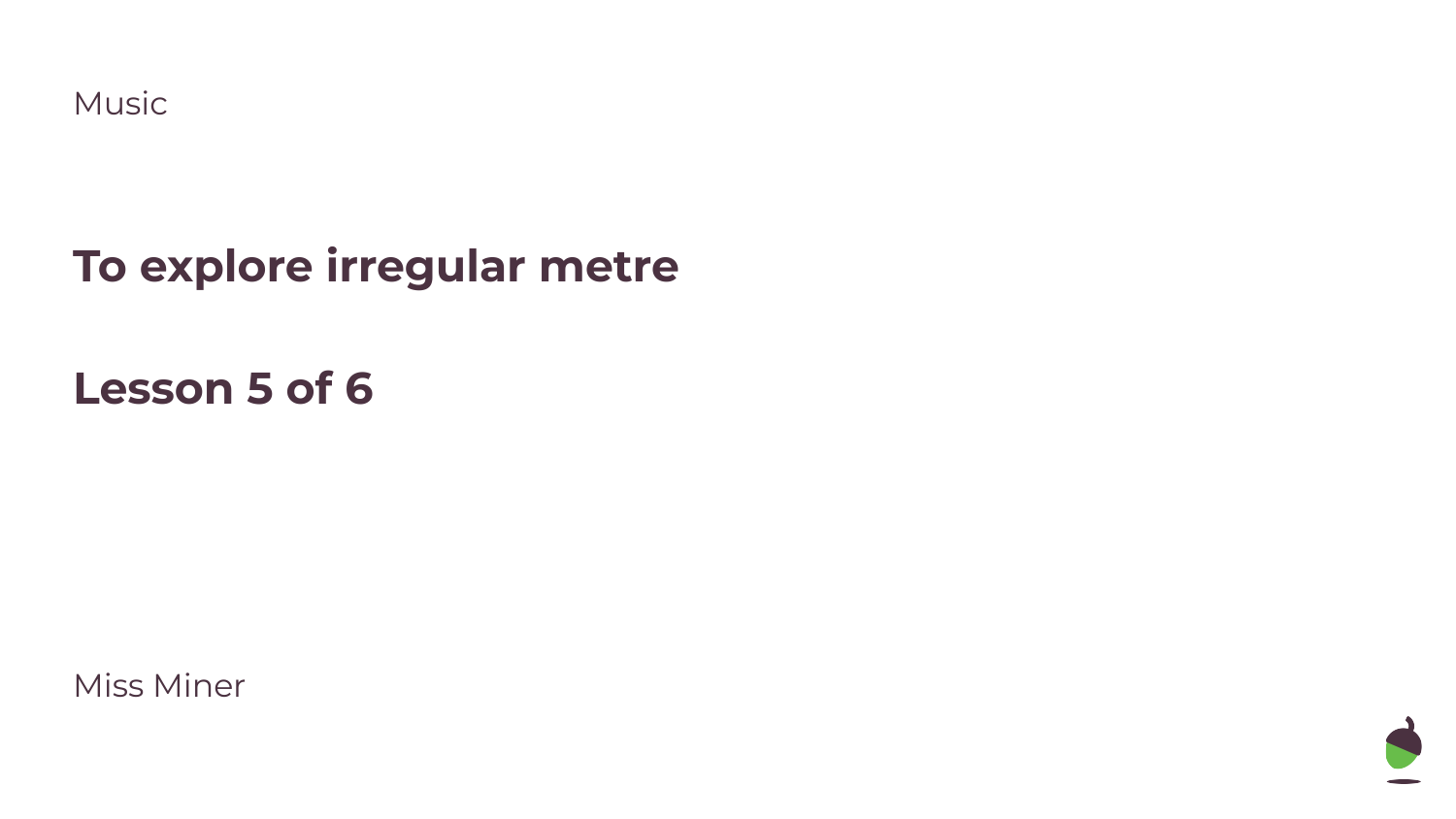

Music
To explore irregular metre

Lesson 5 of 6
Miss Miner